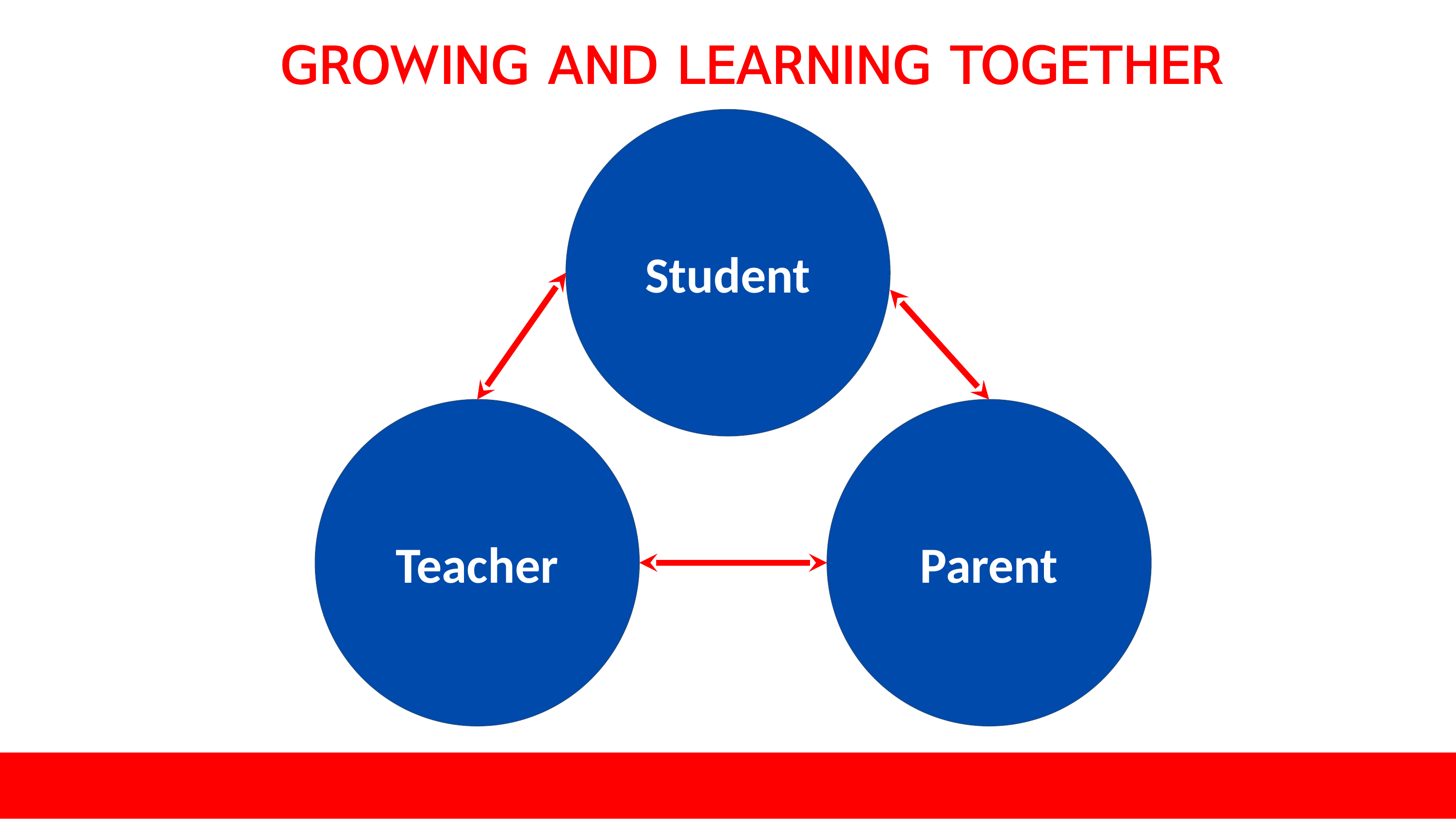

# GROWING AND LEARNING TOGETHER
Student
Teacher
Parent